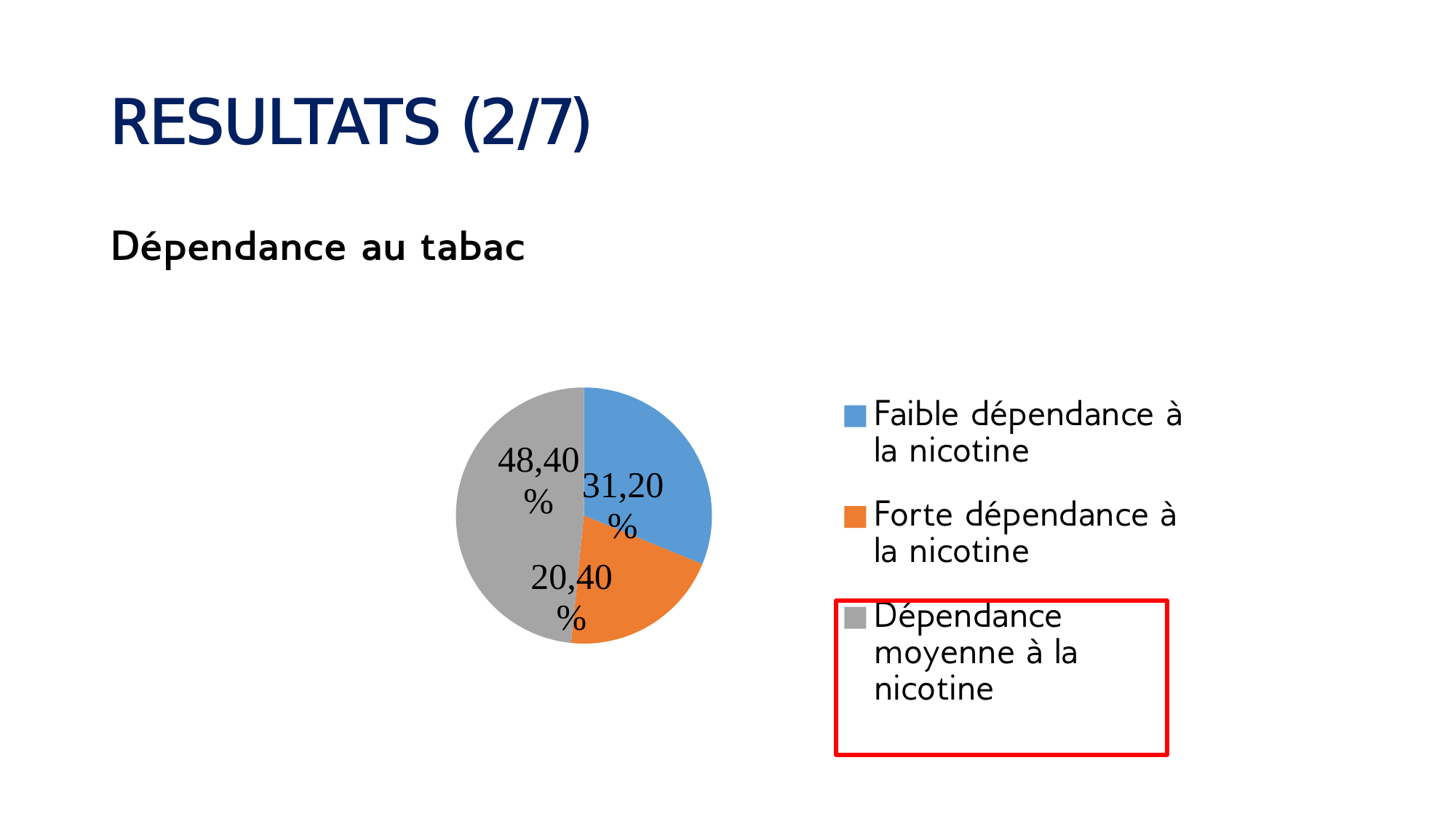

# RESULTATS (2/7)
Dépendance au tabac

### Chart

| Category | Pourcentages (%) |
|---|---|
| Faible dépendance à la nicotine | 31.2 |
| Forte dépendance à la nicotine | 20.4 |
| Dépendance moyenne à la nicotine | 48.4 |